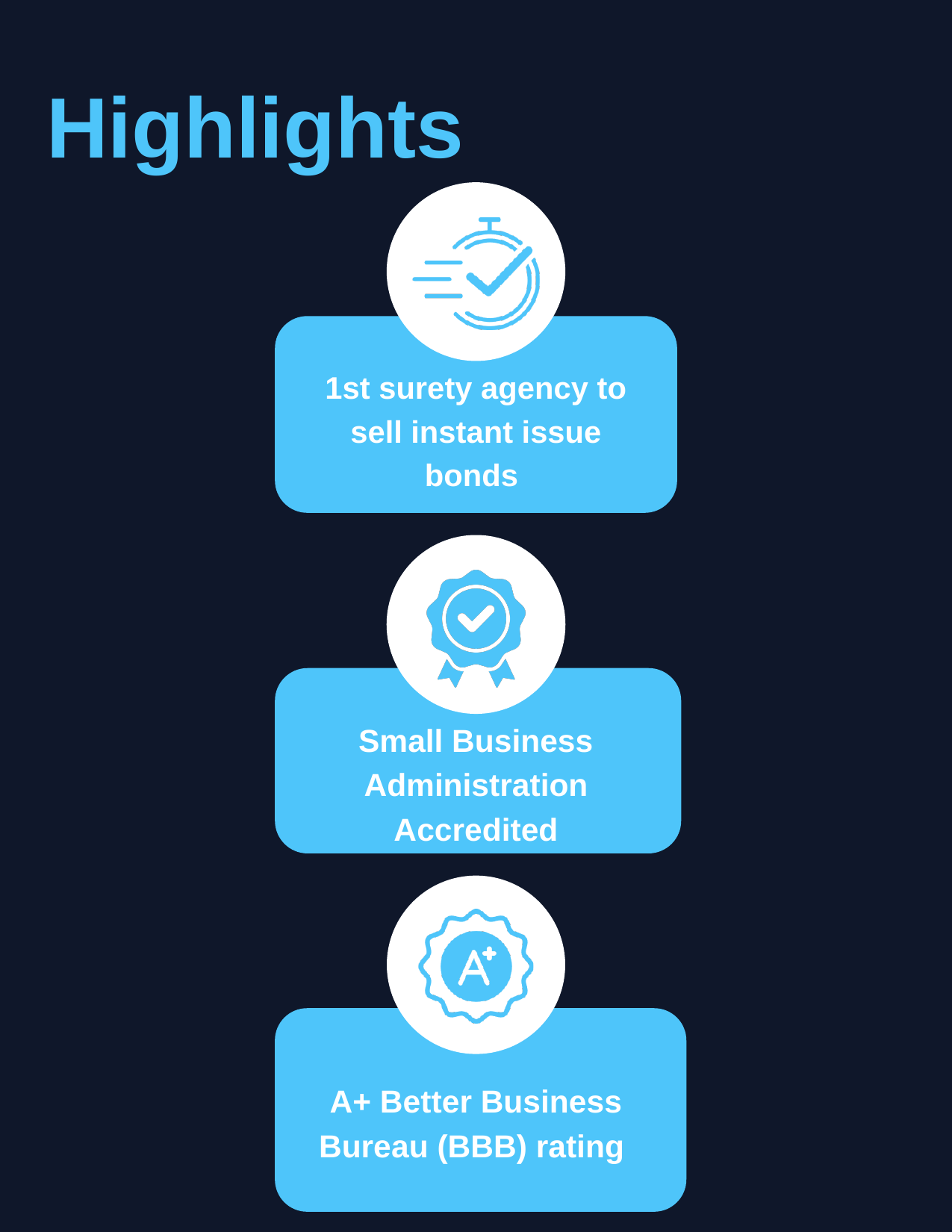

Highlights

1st surety agency to sell instant issue bonds

Small Business Administration Accredited

A+ Better Business Bureau (BBB) rating